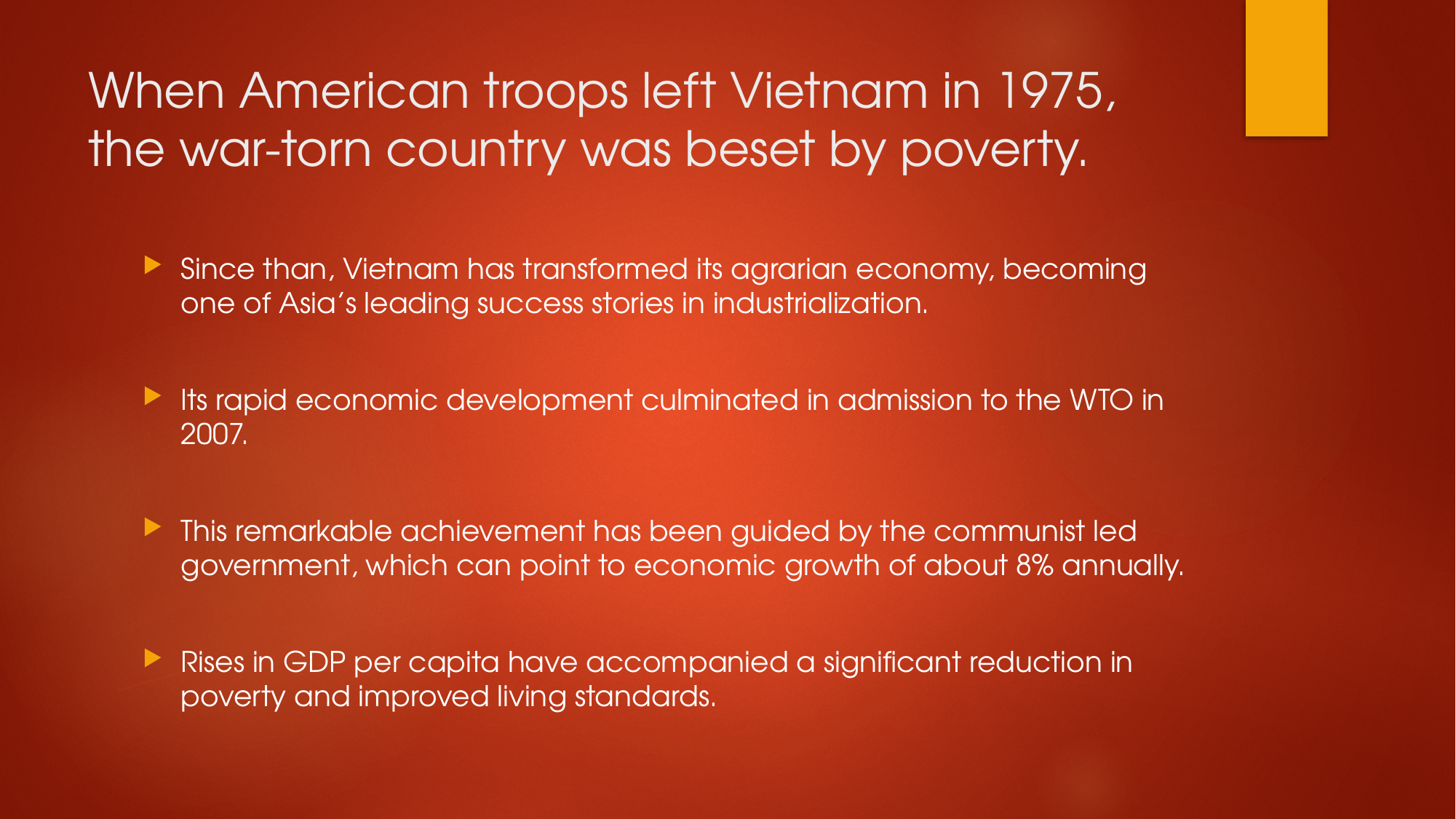

# When American troops left Vietnam in 1975, the war-torn country was beset by poverty.
Since than, Vietnam has transformed its agrarian economy, becoming one of Asia’s leading success stories in industrialization.

Its rapid economic development culminated in admission to the WTO in 2007.

This remarkable achievement has been guided by the communist led government, which can point to economic growth of about 8% annually.

Rises in GDP per capita have accompanied a significant reduction in poverty and improved living standards.